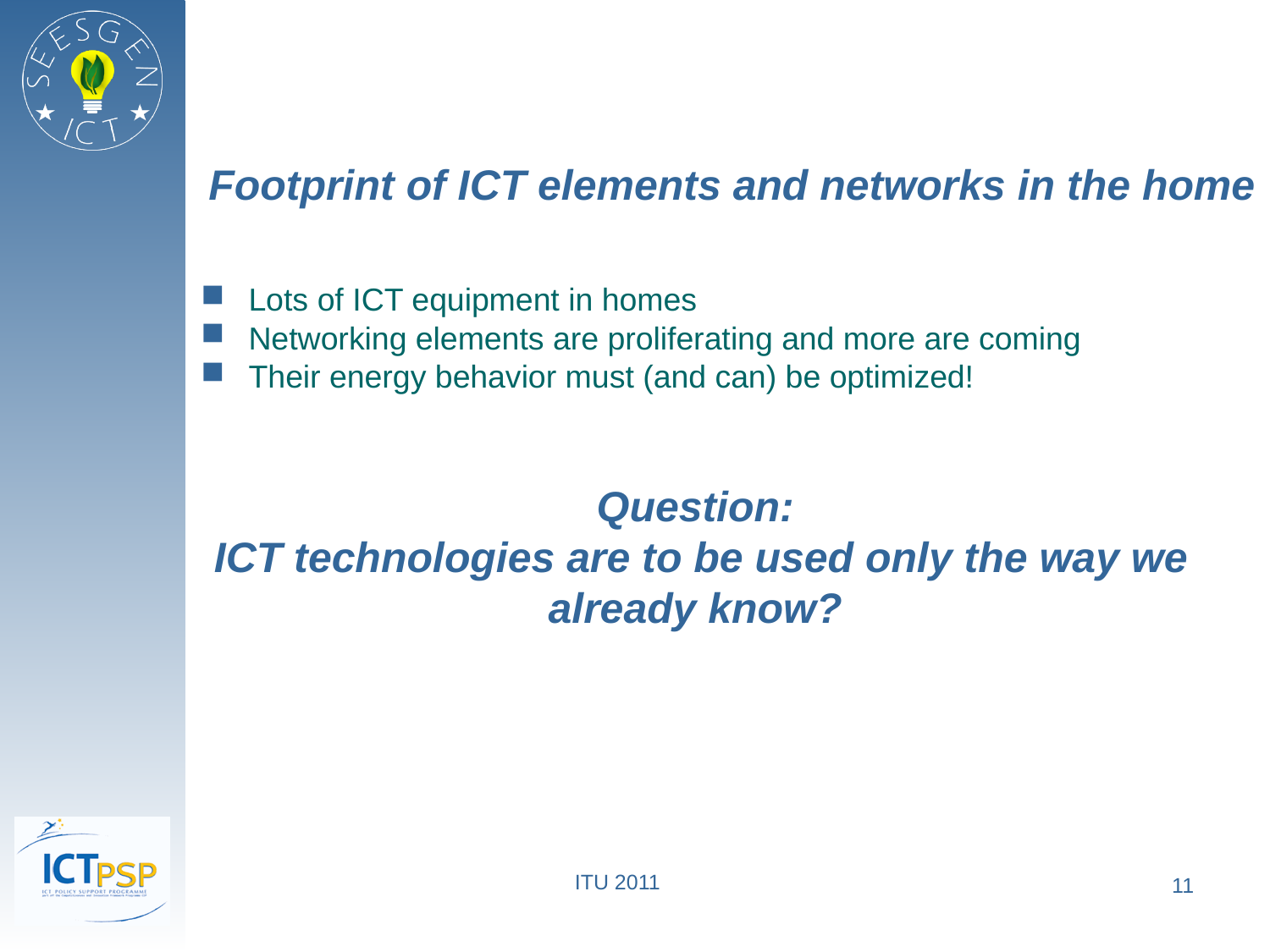

Footprint of ICT elements and networks in the home
Lots of ICT equipment in homes
Networking elements are proliferating and more are coming
Their energy behavior must (and can) be optimized!
Question:
ICT technologies are to be used only the way we already know?

ITU 2011
11